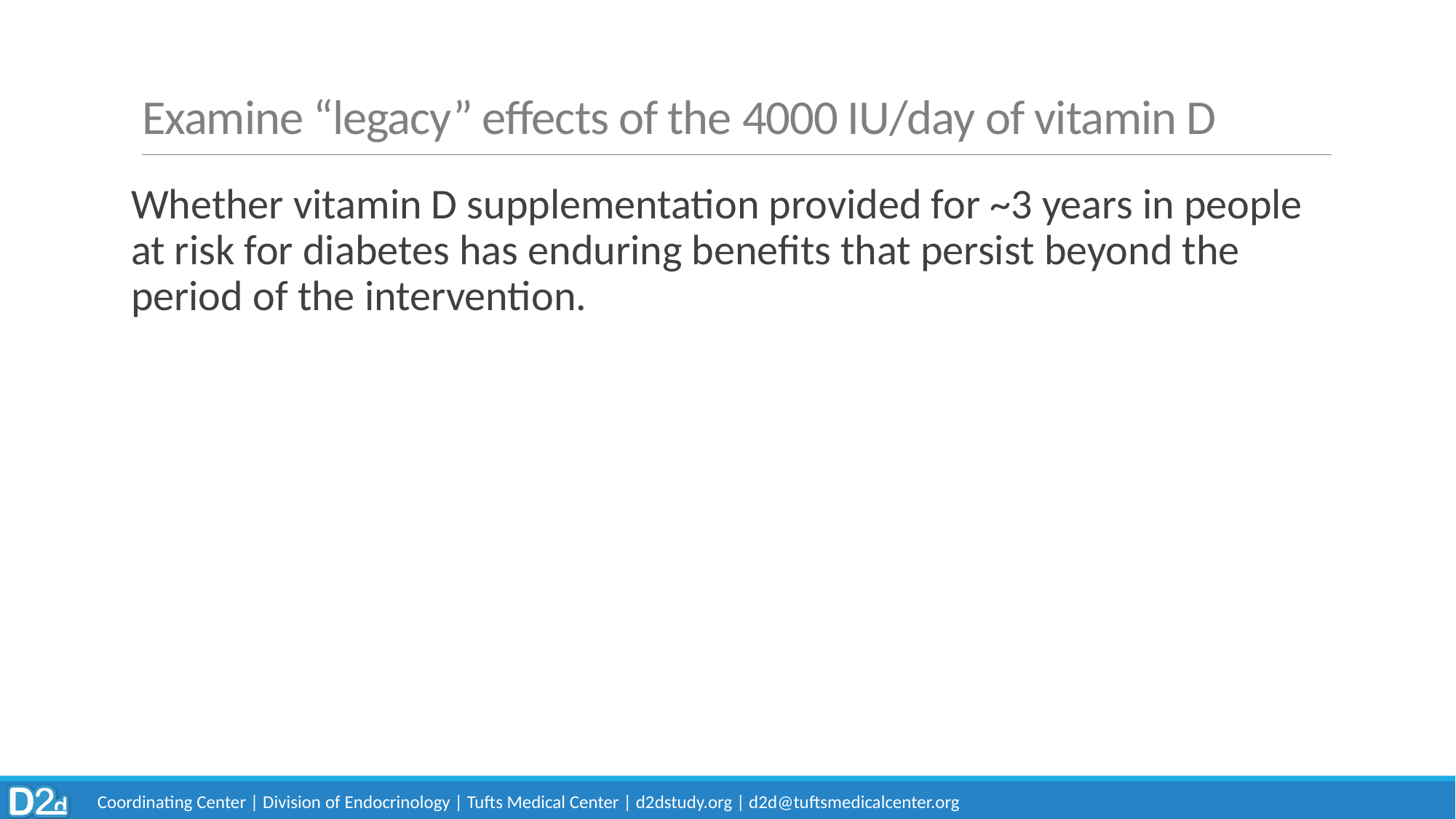

# Examine “legacy” effects of the 4000 IU/day of vitamin D
Whether vitamin D supplementation provided for ~3 years in people at risk for diabetes has enduring benefits that persist beyond the period of the intervention.